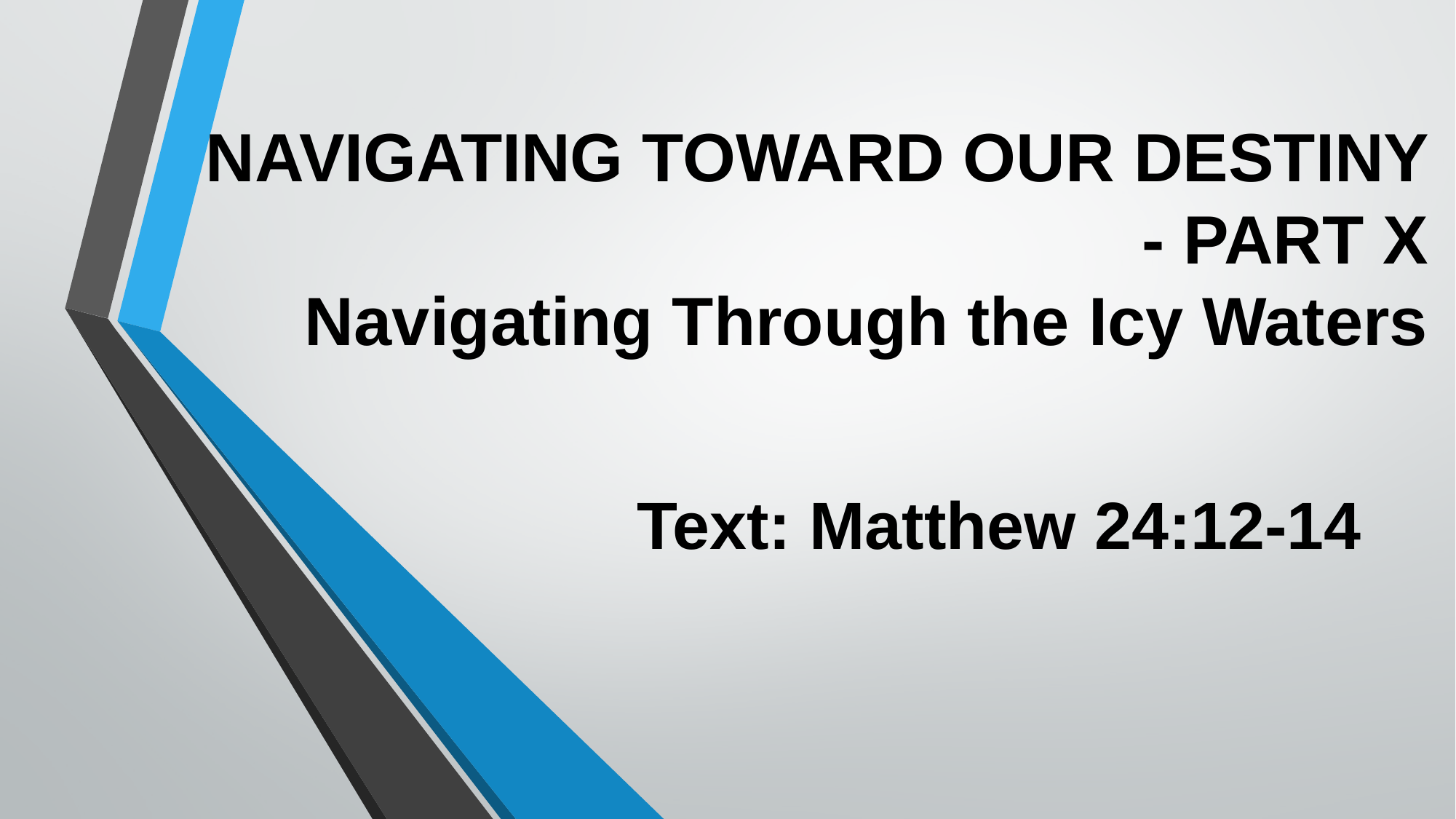

# NAVIGATING TOWARD OUR DESTINY - PART X Navigating Through the Icy Waters
Text: Matthew 24:12-14